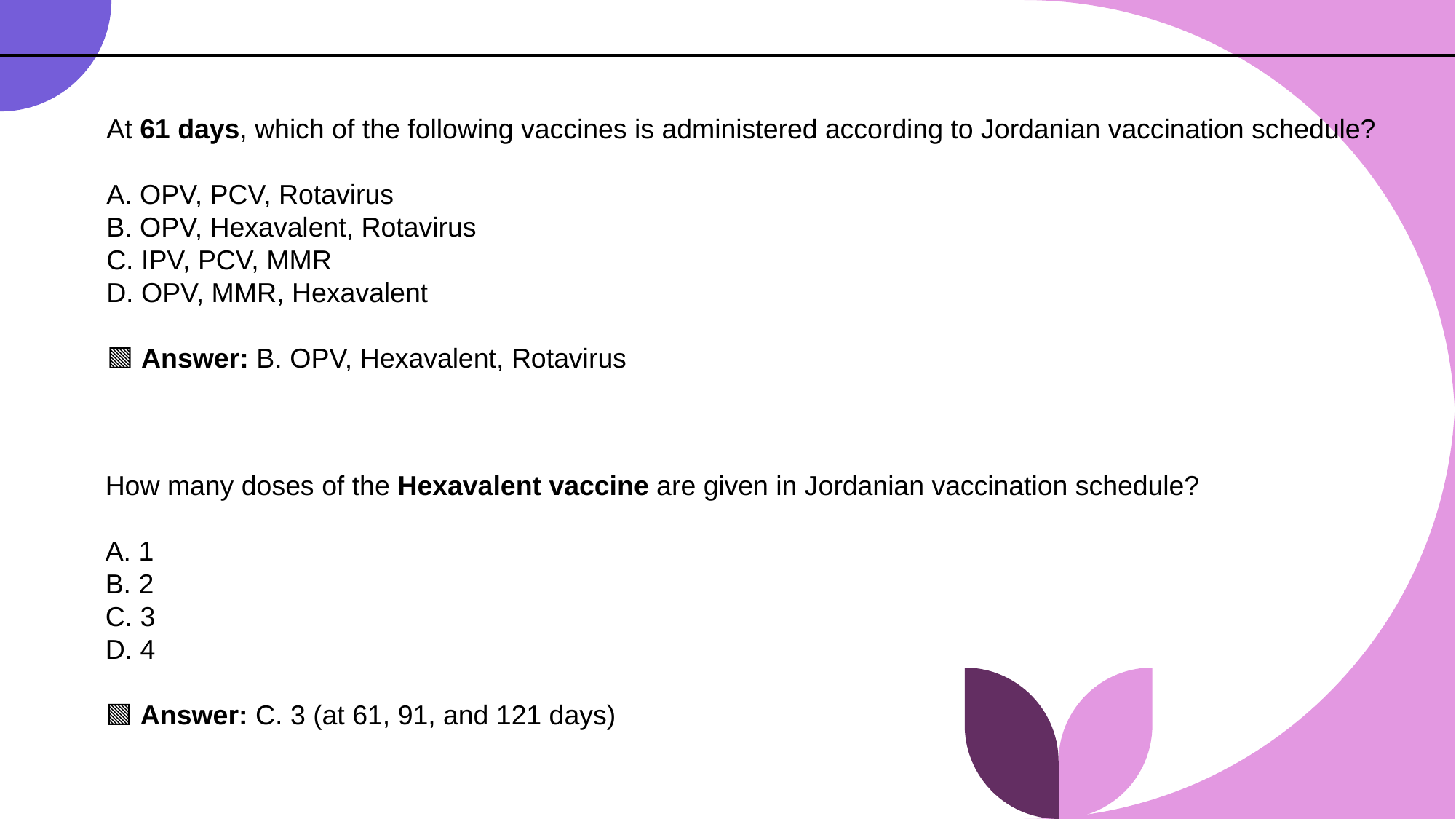

At 61 days, which of the following vaccines is administered according to Jordanian vaccination schedule?
A. OPV, PCV, Rotavirus
B. OPV, Hexavalent, Rotavirus
C. IPV, PCV, MMR
D. OPV, MMR, Hexavalent
🟩 Answer: B. OPV, Hexavalent, Rotavirus

How many doses of the Hexavalent vaccine are given in Jordanian vaccination schedule?
A. 1
B. 2
C. 3
D. 4
🟩 Answer: C. 3 (at 61, 91, and 121 days)